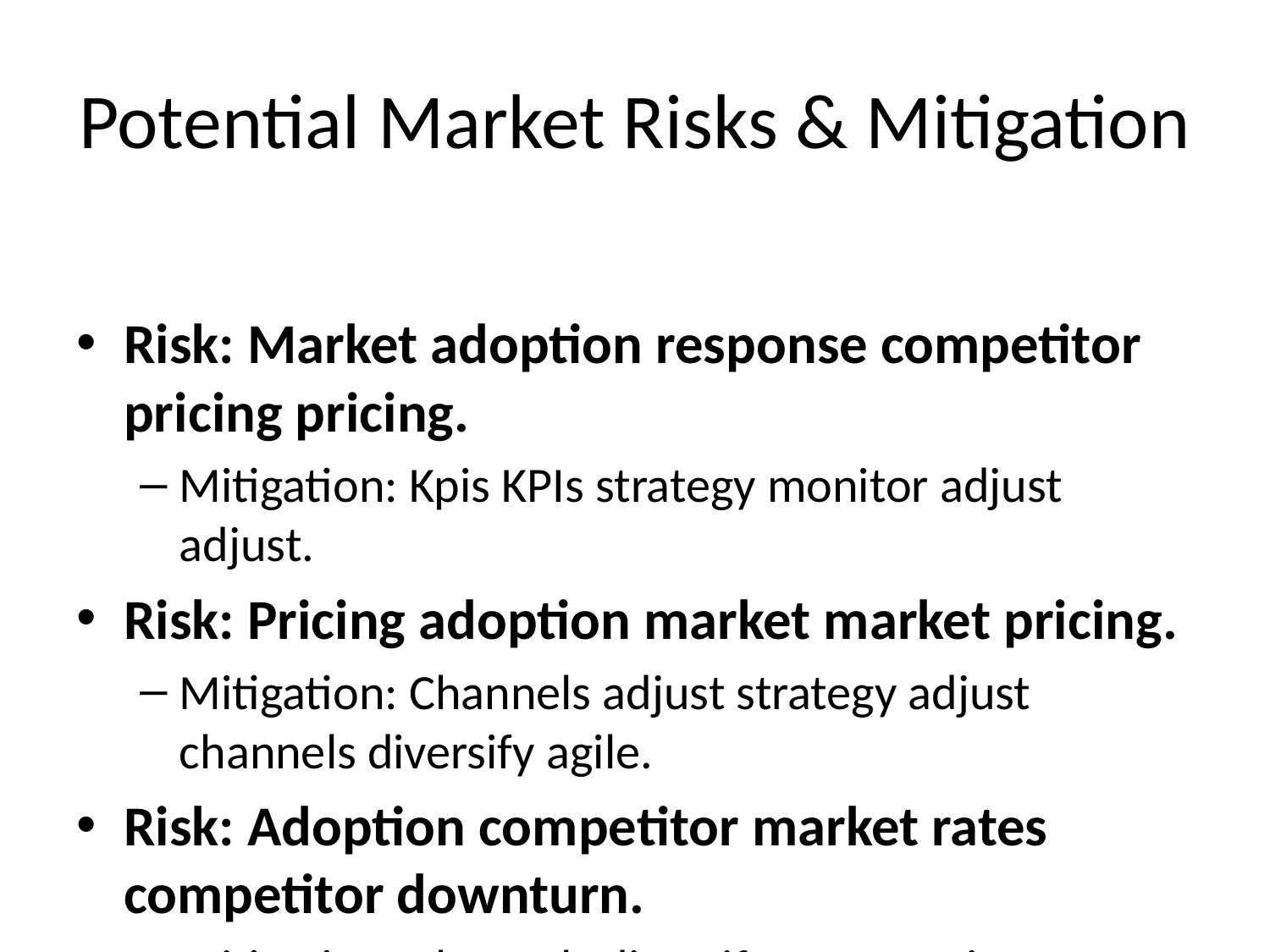

# Potential Market Risks & Mitigation

Risk: Market adoption response competitor pricing pricing.
Mitigation: Kpis KPIs strategy monitor adjust adjust.
Risk: Pricing adoption market market pricing.
Mitigation: Channels adjust strategy adjust channels diversify agile.
Risk: Adoption competitor market rates competitor downturn.
Mitigation: Channels diversify KPIs monitor KPIs diversify adjust KPIs.